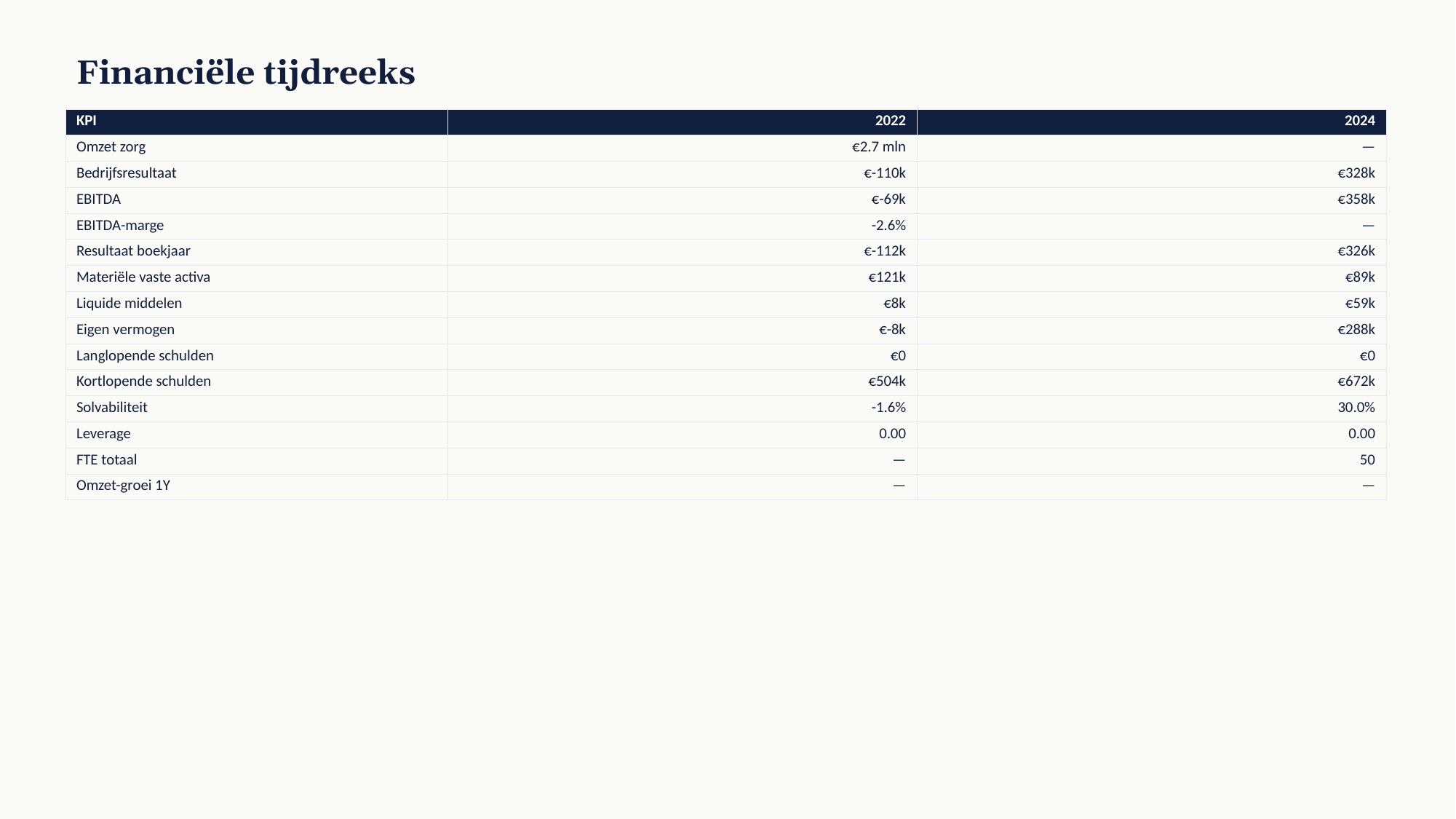

Financiële tijdreeks
| KPI | 2022 | 2024 |
| --- | --- | --- |
| Omzet zorg | €2.7 mln | — |
| Bedrijfsresultaat | €-110k | €328k |
| EBITDA | €-69k | €358k |
| EBITDA-marge | -2.6% | — |
| Resultaat boekjaar | €-112k | €326k |
| Materiële vaste activa | €121k | €89k |
| Liquide middelen | €8k | €59k |
| Eigen vermogen | €-8k | €288k |
| Langlopende schulden | €0 | €0 |
| Kortlopende schulden | €504k | €672k |
| Solvabiliteit | -1.6% | 30.0% |
| Leverage | 0.00 | 0.00 |
| FTE totaal | — | 50 |
| Omzet-groei 1Y | — | — |